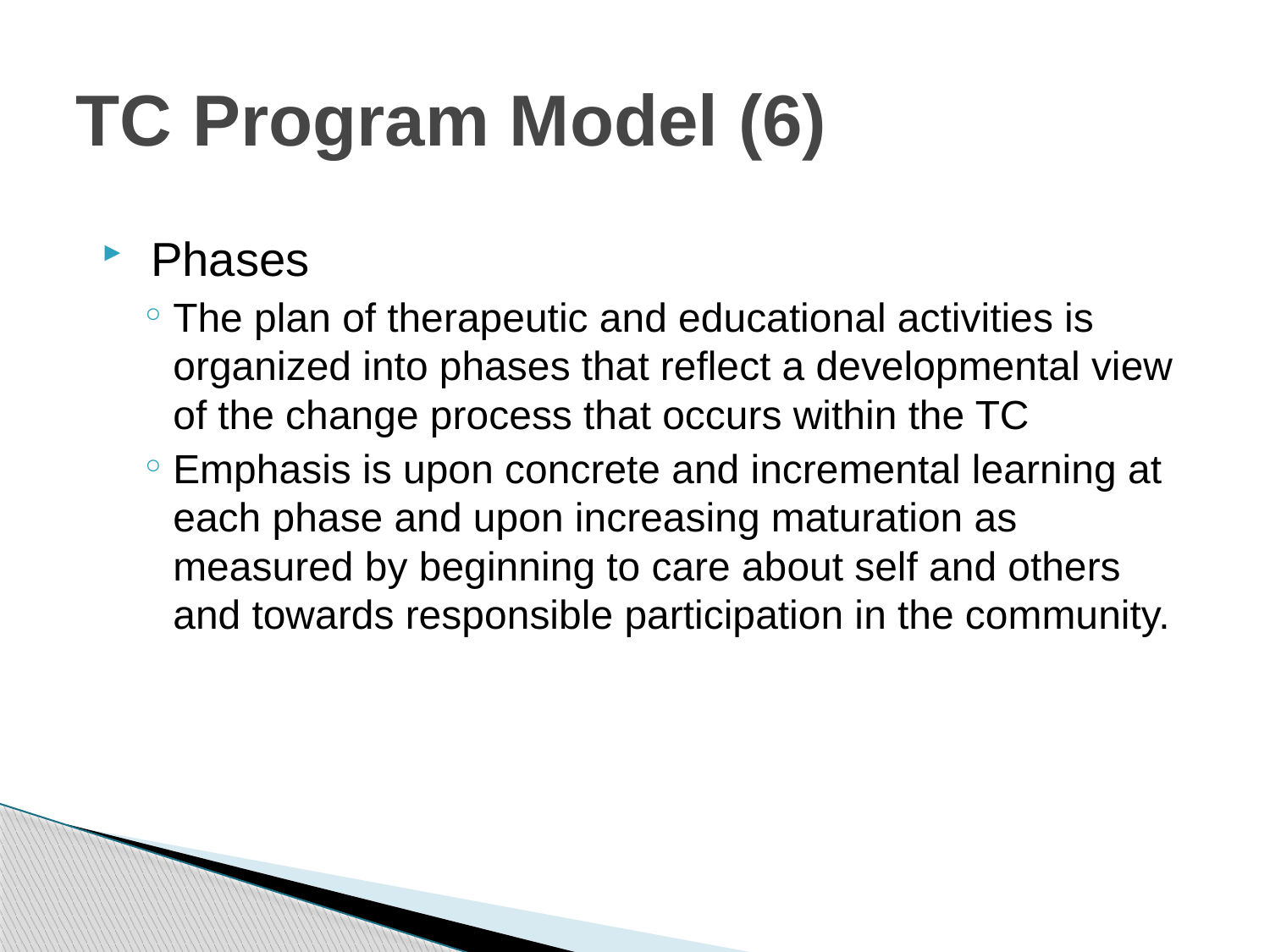

# TC Program Model (6)
 Phases
The plan of therapeutic and educational activities is organized into phases that reflect a developmental view of the change process that occurs within the TC
Emphasis is upon concrete and incremental learning at each phase and upon increasing maturation as measured by beginning to care about self and others and towards responsible participation in the community.